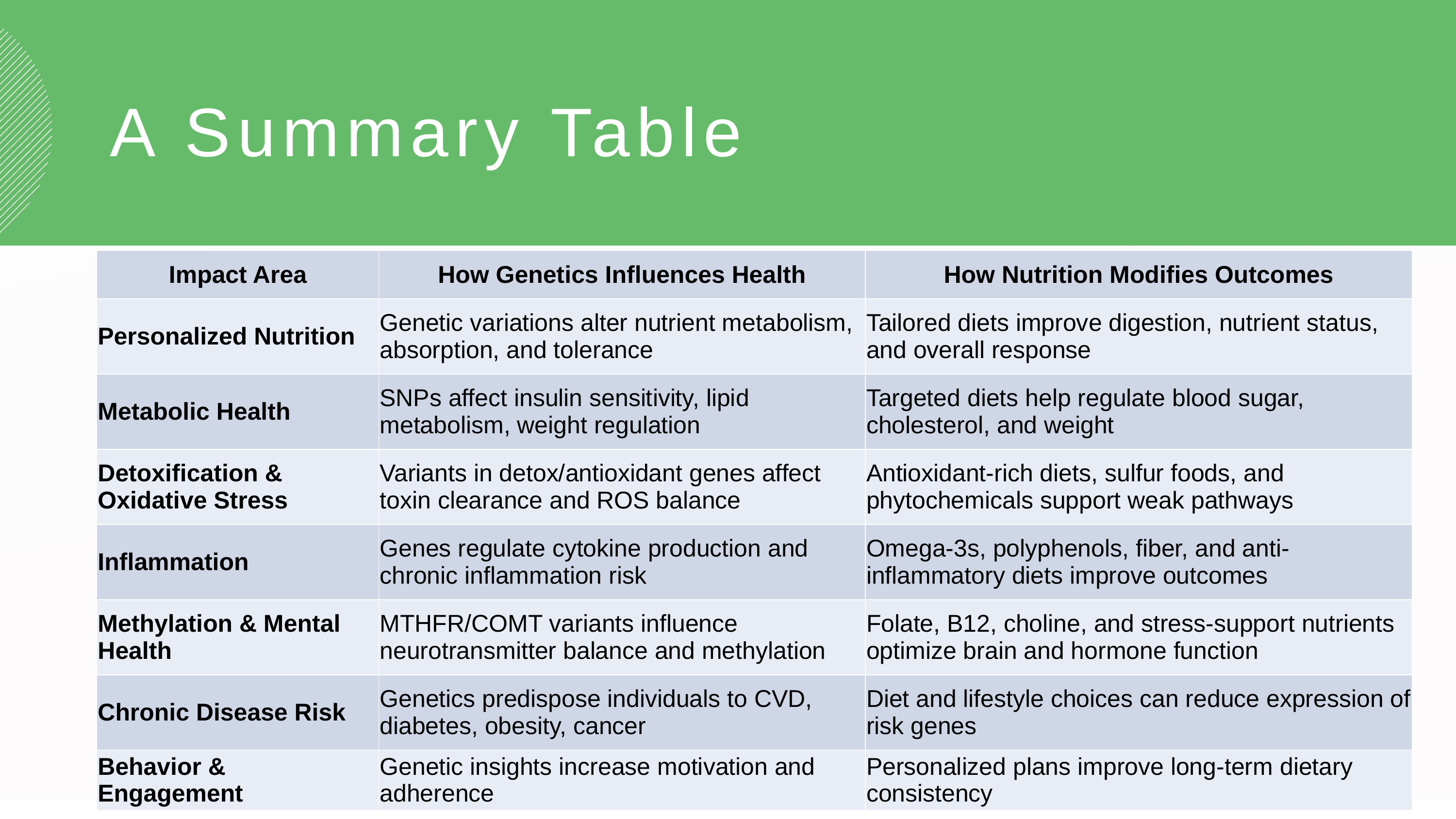

A Summary Table
| Impact Area | How Genetics Influences Health | How Nutrition Modifies Outcomes |
| --- | --- | --- |
| Personalized Nutrition | Genetic variations alter nutrient metabolism, absorption, and tolerance | Tailored diets improve digestion, nutrient status, and overall response |
| Metabolic Health | SNPs affect insulin sensitivity, lipid metabolism, weight regulation | Targeted diets help regulate blood sugar, cholesterol, and weight |
| Detoxification & Oxidative Stress | Variants in detox/antioxidant genes affect toxin clearance and ROS balance | Antioxidant-rich diets, sulfur foods, and phytochemicals support weak pathways |
| Inflammation | Genes regulate cytokine production and chronic inflammation risk | Omega-3s, polyphenols, fiber, and anti-inflammatory diets improve outcomes |
| Methylation & Mental Health | MTHFR/COMT variants influence neurotransmitter balance and methylation | Folate, B12, choline, and stress-support nutrients optimize brain and hormone function |
| Chronic Disease Risk | Genetics predispose individuals to CVD, diabetes, obesity, cancer | Diet and lifestyle choices can reduce expression of risk genes |
| Behavior & Engagement | Genetic insights increase motivation and adherence | Personalized plans improve long-term dietary consistency |
120